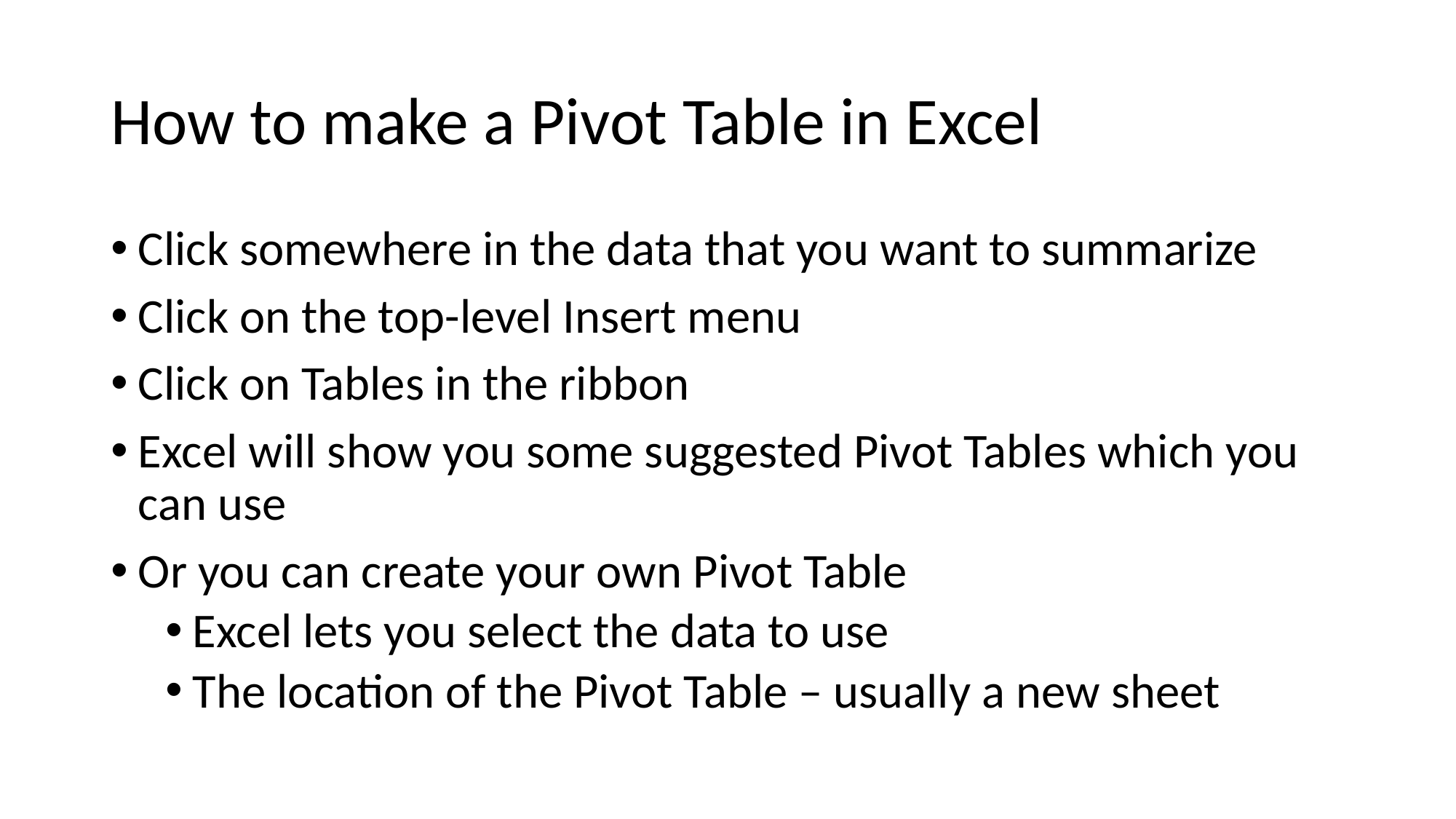

# How to make a Pivot Table in Excel
Click somewhere in the data that you want to summarize
Click on the top-level Insert menu
Click on Tables in the ribbon
Excel will show you some suggested Pivot Tables which you can use
Or you can create your own Pivot Table
Excel lets you select the data to use
The location of the Pivot Table – usually a new sheet